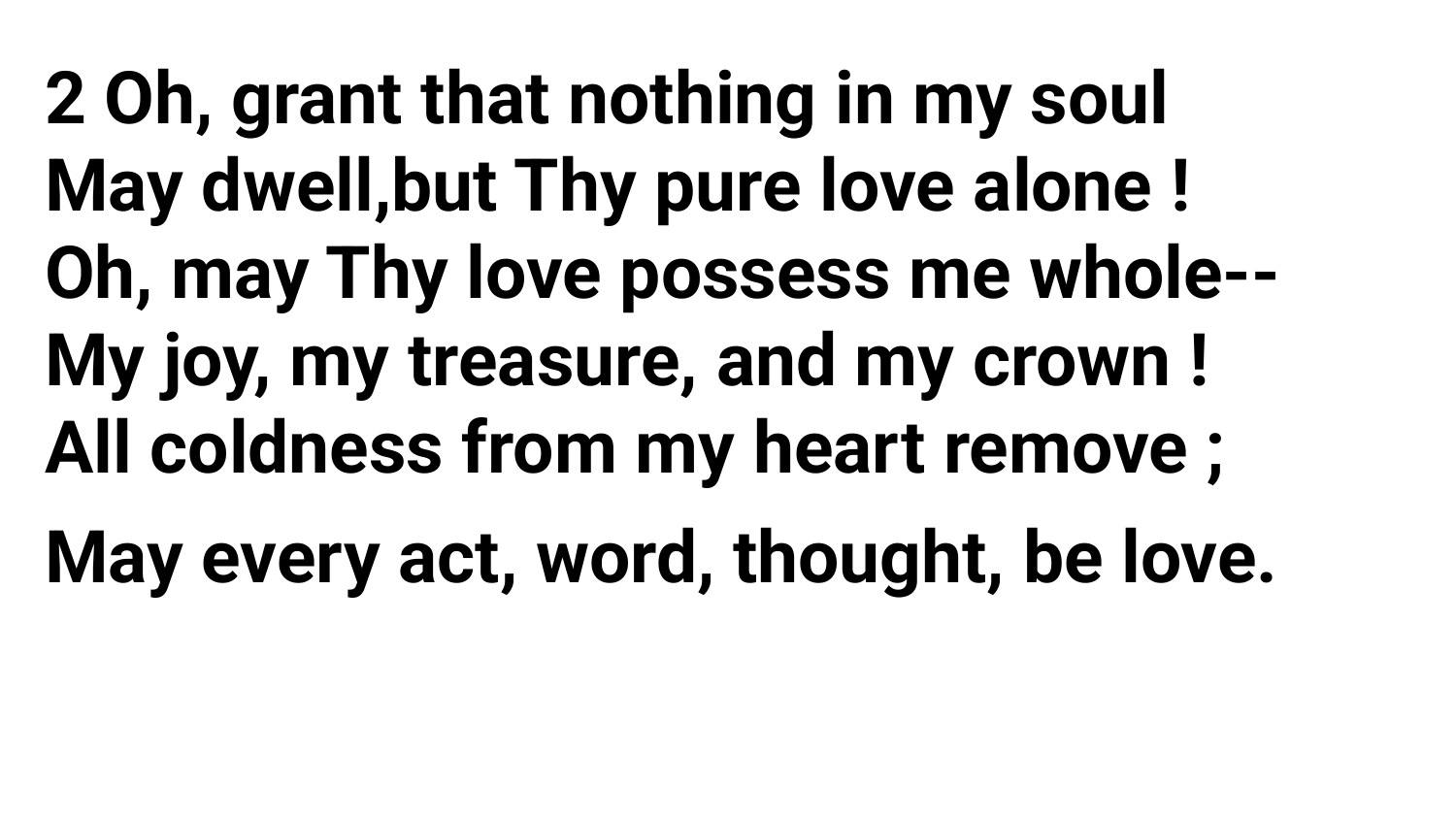

2 Oh, grant that nothing in my soul
May dwell,but Thy pure love alone !
Oh, may Thy love possess me whole--
My joy, my treasure, and my crown !
All coldness from my heart remove ;
May every act, word, thought, be love.